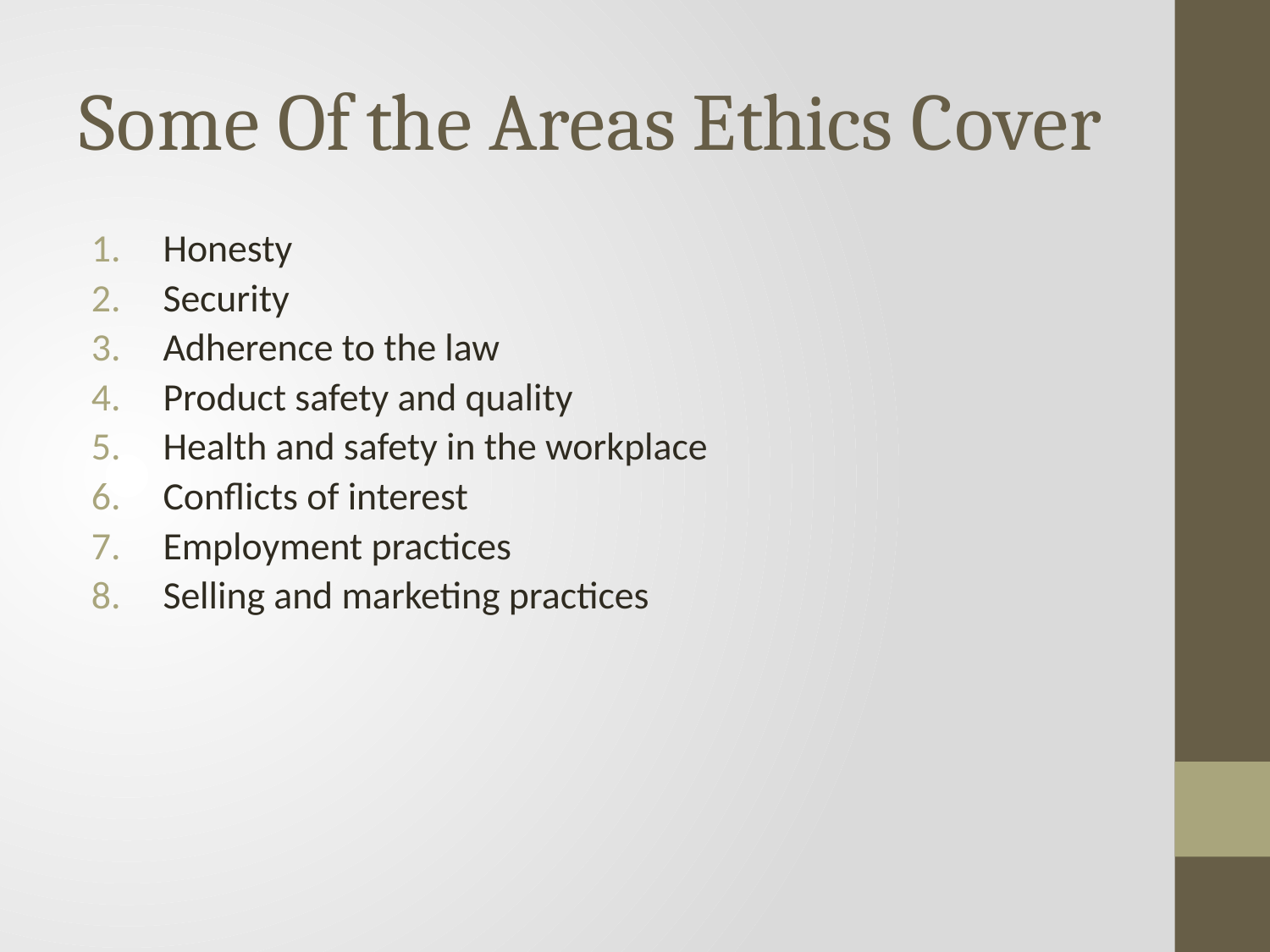

# Some Of the Areas Ethics Cover
Honesty
Security
Adherence to the law
Product safety and quality
Health and safety in the workplace
Conflicts of interest
Employment practices
Selling and marketing practices